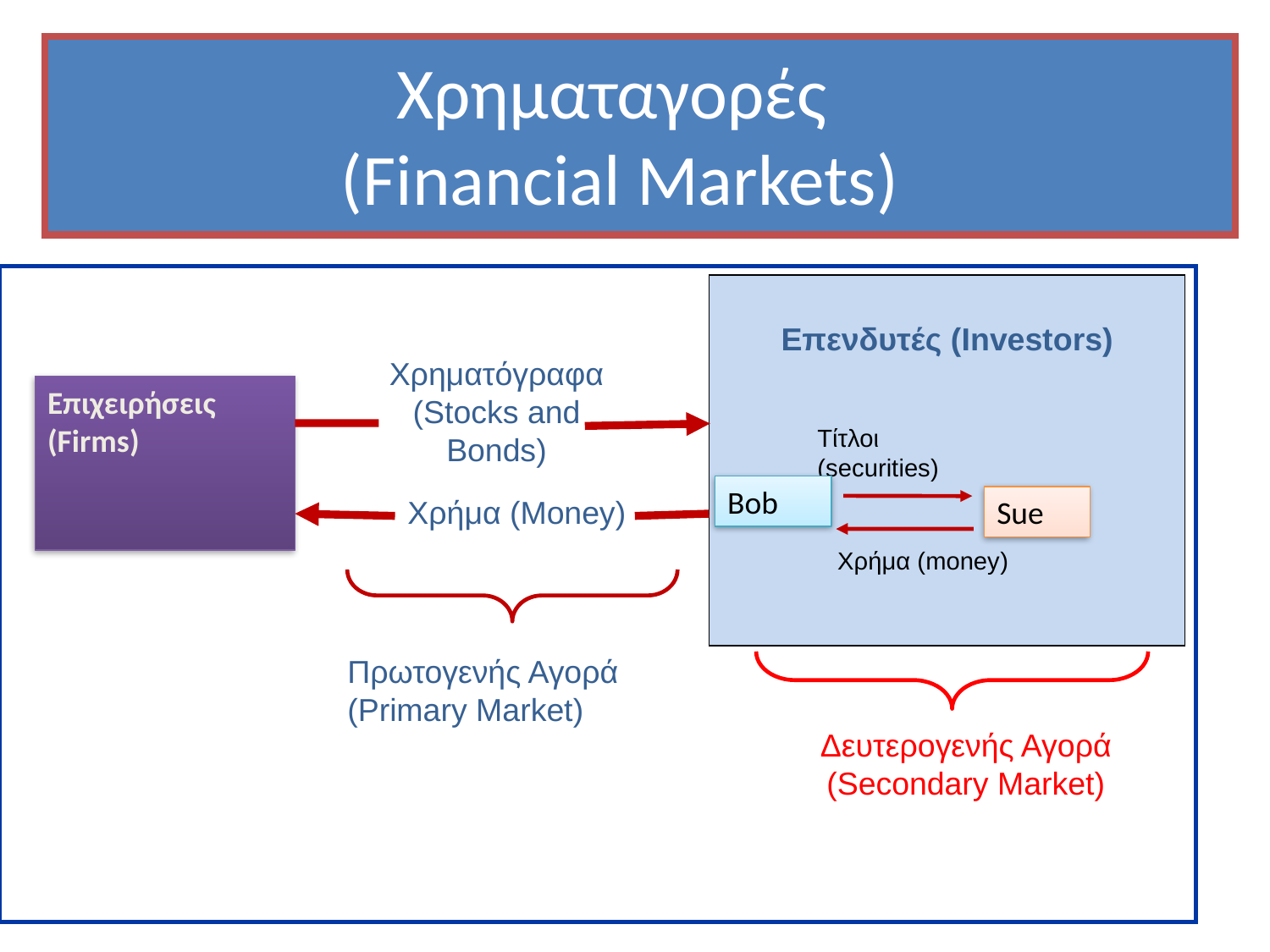

# Χρηματαγορές (Financial Markets)

Επενδυτές (Investors)
Χρηματόγραφα (Stocks and Bonds)

Τίτλοι (securities)
Επιχειρήσεις
(Firms)
Bob
Χρήμα (Money)

Sue

Χρήμα (money)

Πρωτογενής Αγορά (Primary Market)

Δευτερογενής Αγορά (Secondary Market)